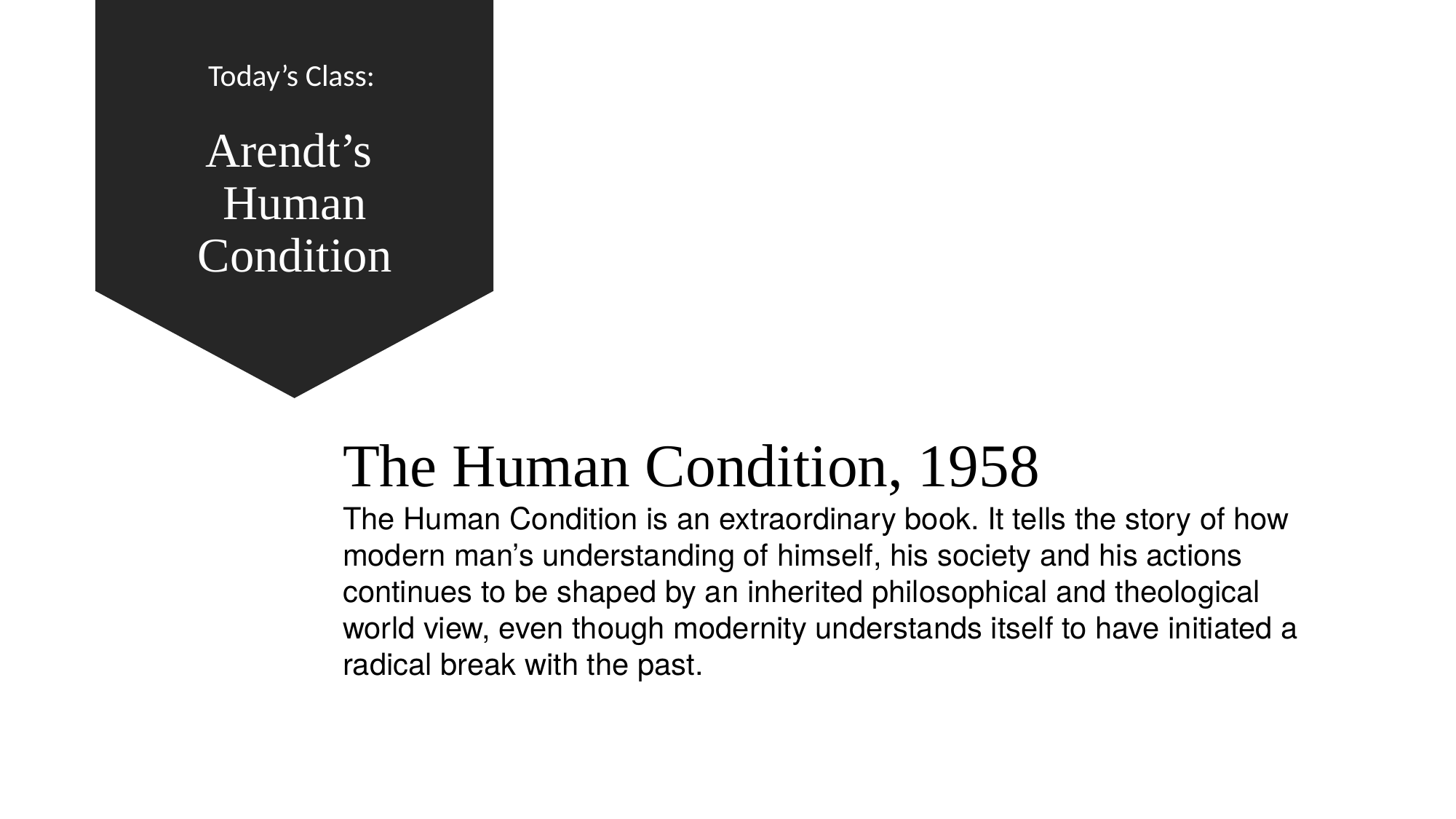

# Today’s Class: Arendt’s Human Condition
The Human Condition, 1958
The Human Condition is an extraordinary book. It tells the story of how modern man’s understanding of himself, his society and his actions continues to be shaped by an inherited philosophical and theological world view, even though modernity understands itself to have initiated a radical break with the past.